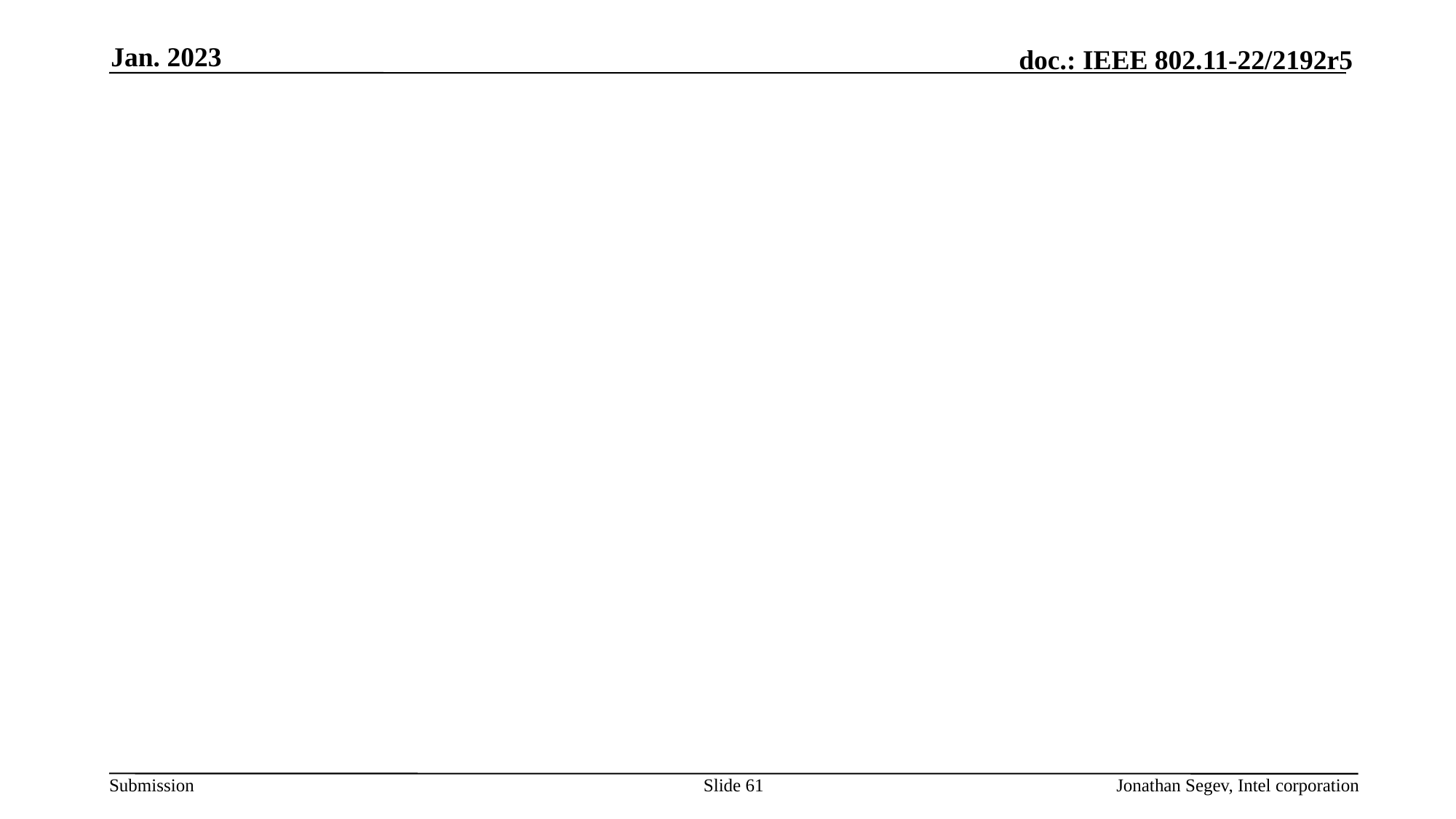

Jan. 2023
#

Slide 61
Jonathan Segev, Intel corporation